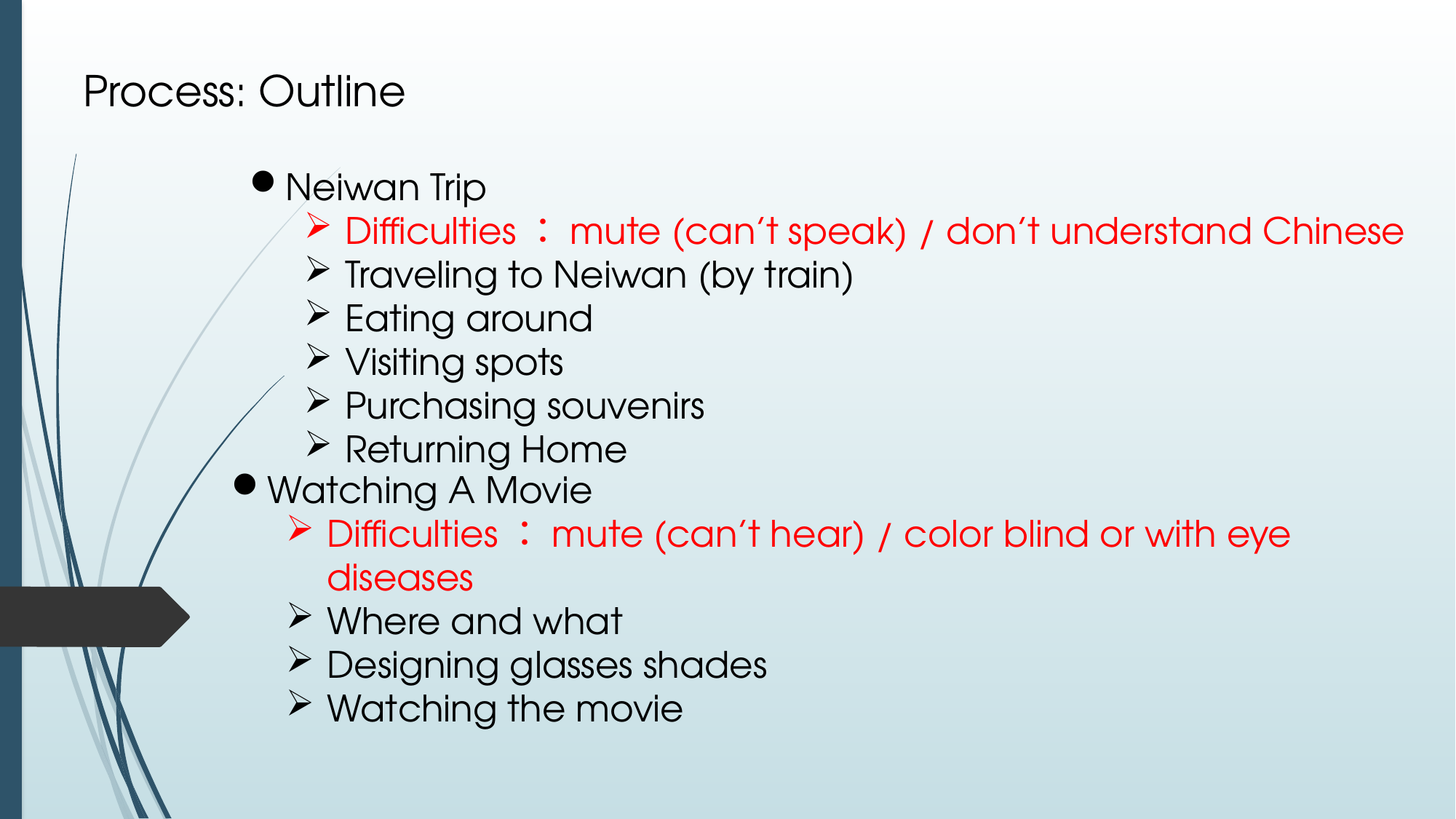

Process: Outline
Neiwan Trip
Difficulties：mute (can’t speak) / don’t understand Chinese
Traveling to Neiwan (by train)
Eating around
Visiting spots
Purchasing souvenirs
Returning Home
Watching A Movie
Difficulties：mute (can’t hear) / color blind or with eye diseases
Where and what
Designing glasses shades
Watching the movie